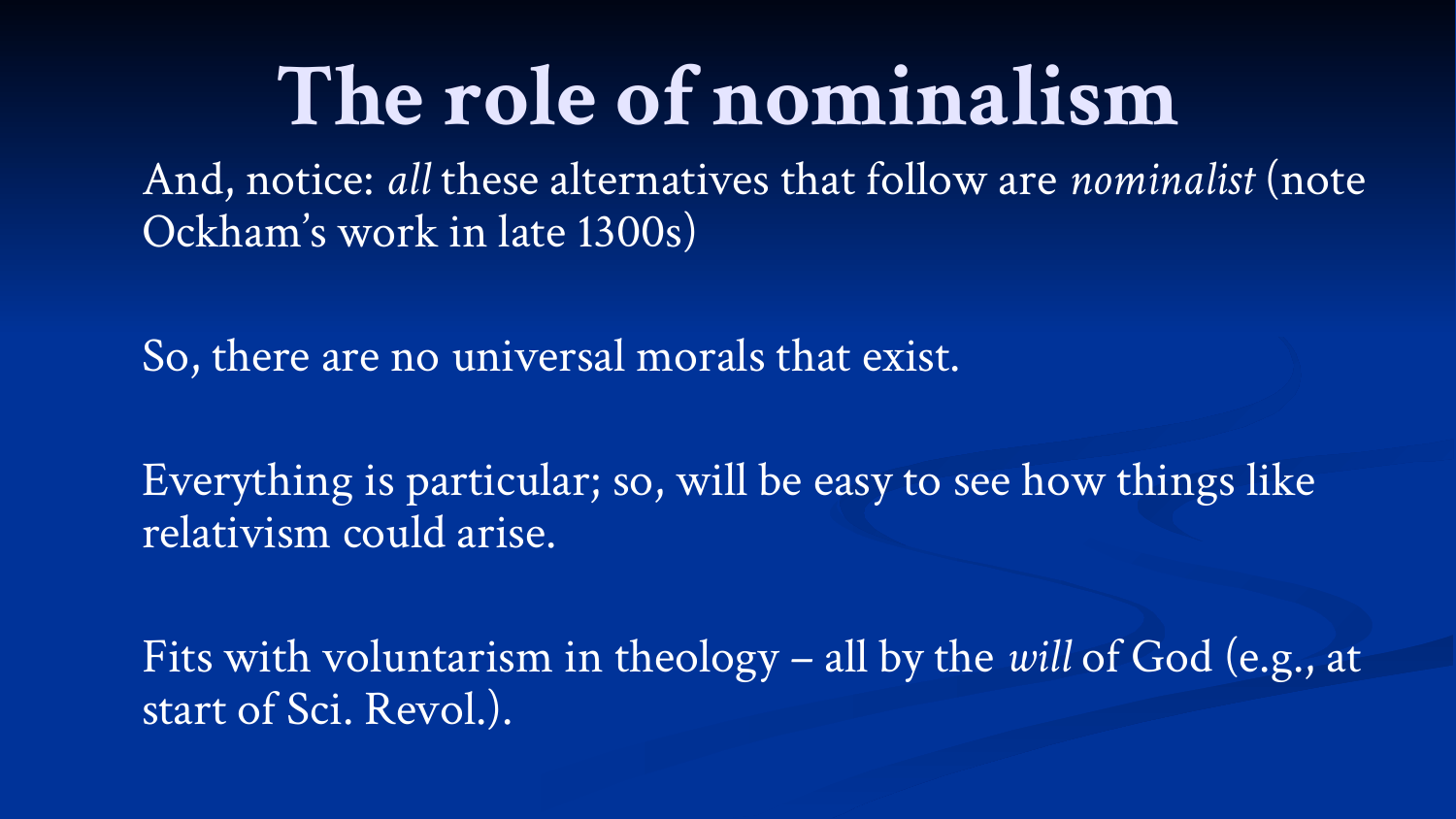

# The role of nominalism
And, notice: all these alternatives that follow are nominalist (note Ockham’s work in late 1300s)

So, there are no universal morals that exist.

Everything is particular; so, will be easy to see how things like relativism could arise.

Fits with voluntarism in theology – all by the will of God (e.g., at start of Sci. Revol.).